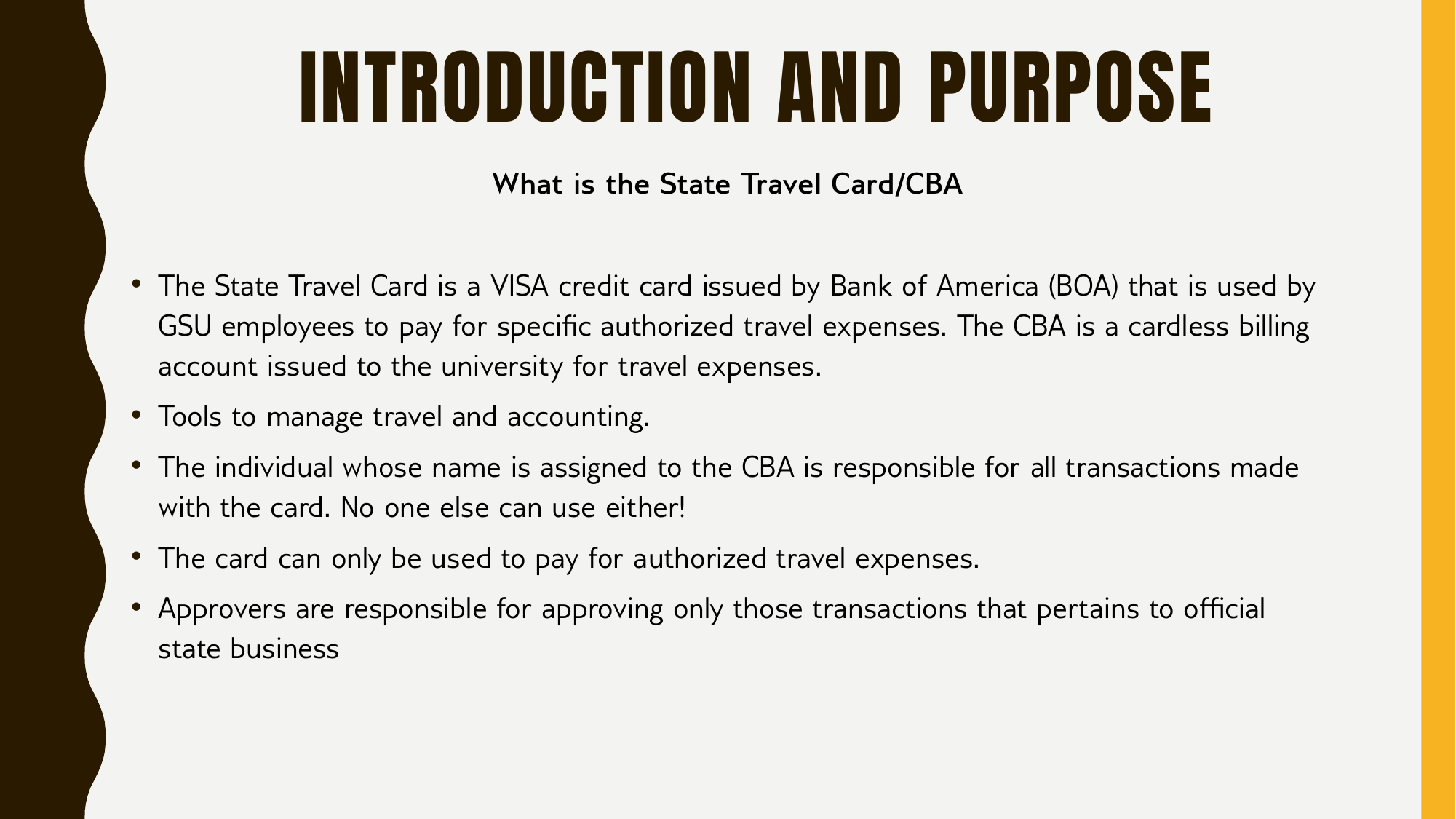

# Introduction and purpose
What is the State Travel Card/CBA

The State Travel Card is a VISA credit card issued by Bank of America (BOA) that is used by GSU employees to pay for specific authorized travel expenses. The CBA is a cardless billing account issued to the university for travel expenses.
Tools to manage travel and accounting.
The individual whose name is assigned to the CBA is responsible for all transactions made with the card. No one else can use either!
The card can only be used to pay for authorized travel expenses.
Approvers are responsible for approving only those transactions that pertains to official state business